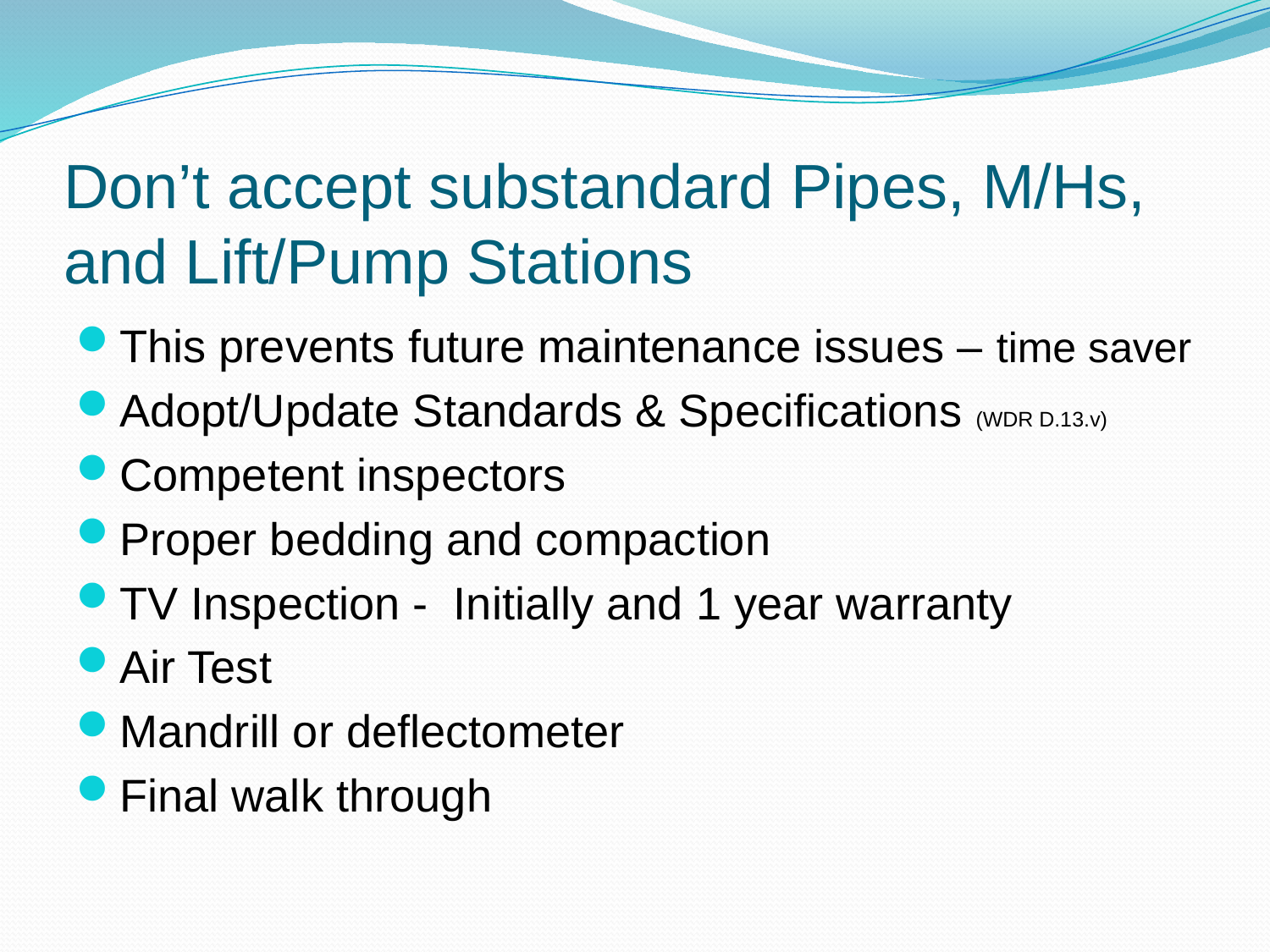

# Don’t accept substandard Pipes, M/Hs, and Lift/Pump Stations
This prevents future maintenance issues – time saver
Adopt/Update Standards & Specifications (WDR D.13.v)
Competent inspectors
Proper bedding and compaction
TV Inspection -  Initially and 1 year warranty
Air Test
Mandrill or deflectometer
Final walk through